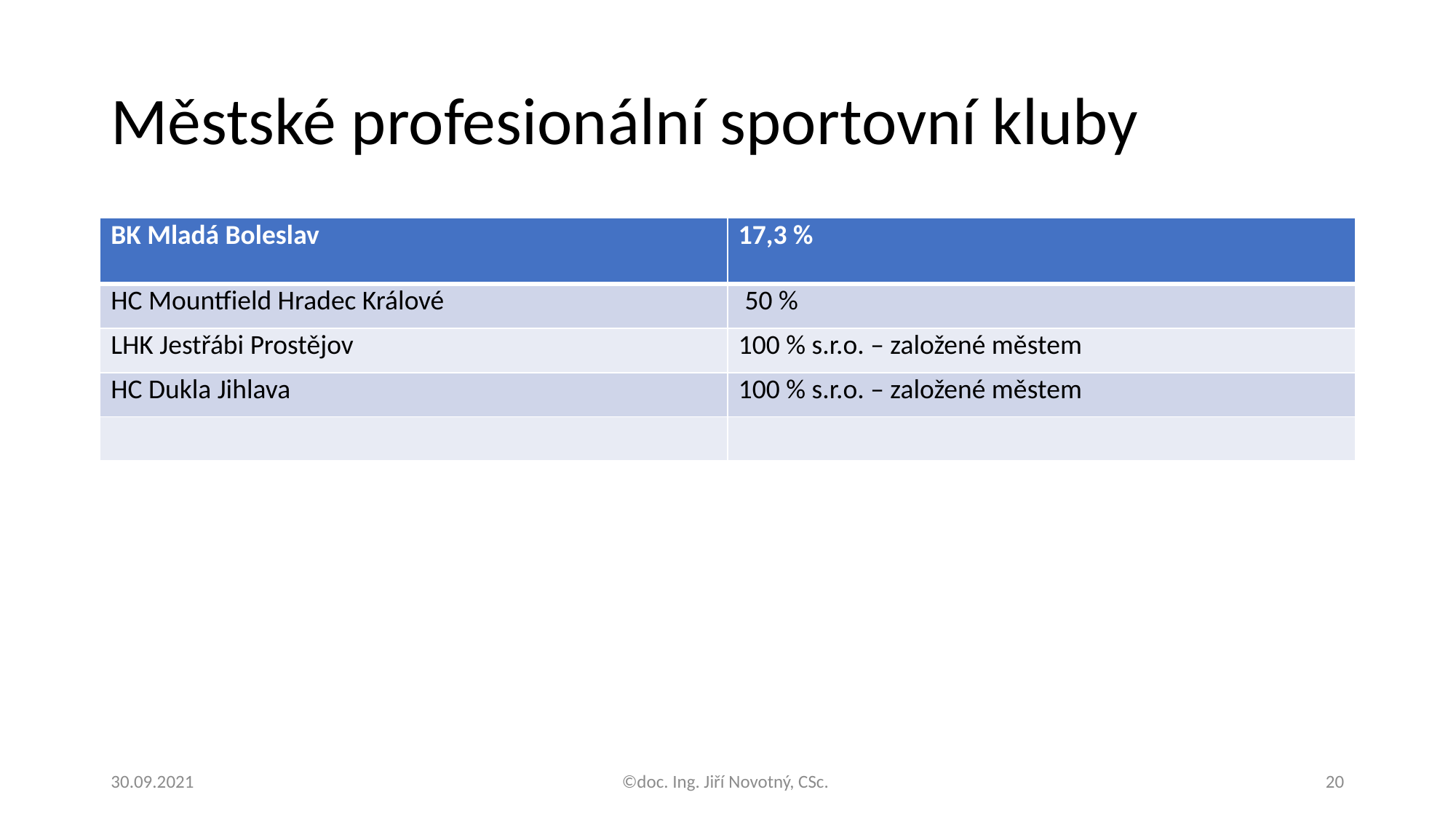

# Městské profesionální sportovní kluby
| BK Mladá Boleslav | 17,3 % |
| --- | --- |
| HC Mountfield Hradec Králové | 50 % |
| LHK Jestřábi Prostějov | 100 % s.r.o. – založené městem |
| HC Dukla Jihlava | 100 % s.r.o. – založené městem |
|  |  |
30.09.2021
©doc. Ing. Jiří Novotný, CSc.
20